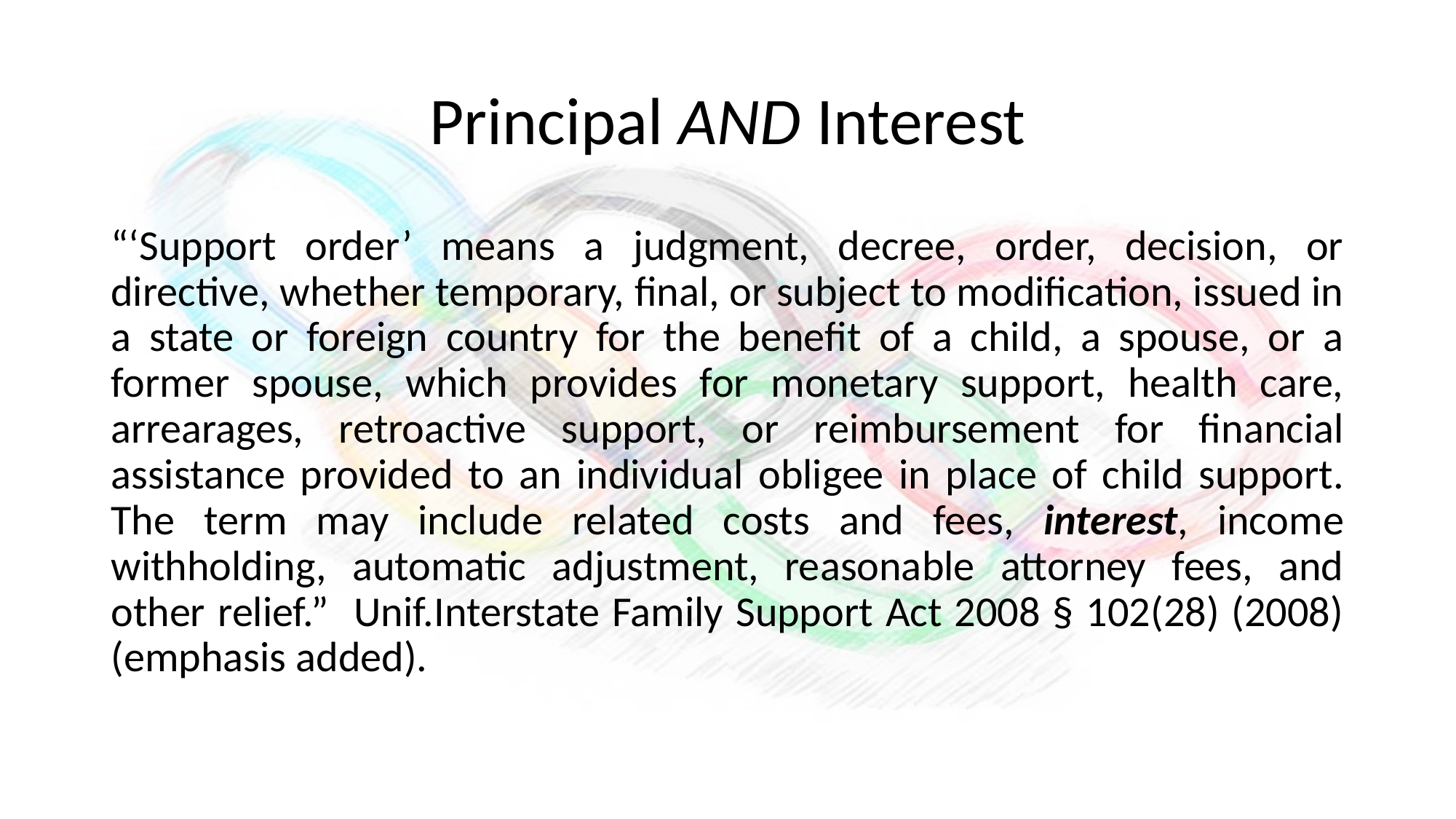

# Principal AND Interest
“‘Support order’ means a judgment, decree, order, decision, or directive, whether temporary, final, or subject to modification, issued in a state or foreign country for the benefit of a child, a spouse, or a former spouse, which provides for monetary support, health care, arrearages, retroactive support, or reimbursement for financial assistance provided to an individual obligee in place of child support. The term may include related costs and fees, interest, income withholding, automatic adjustment, reasonable attorney fees, and other relief.”  Unif.Interstate Family Support Act 2008 § 102(28) (2008) (emphasis added).